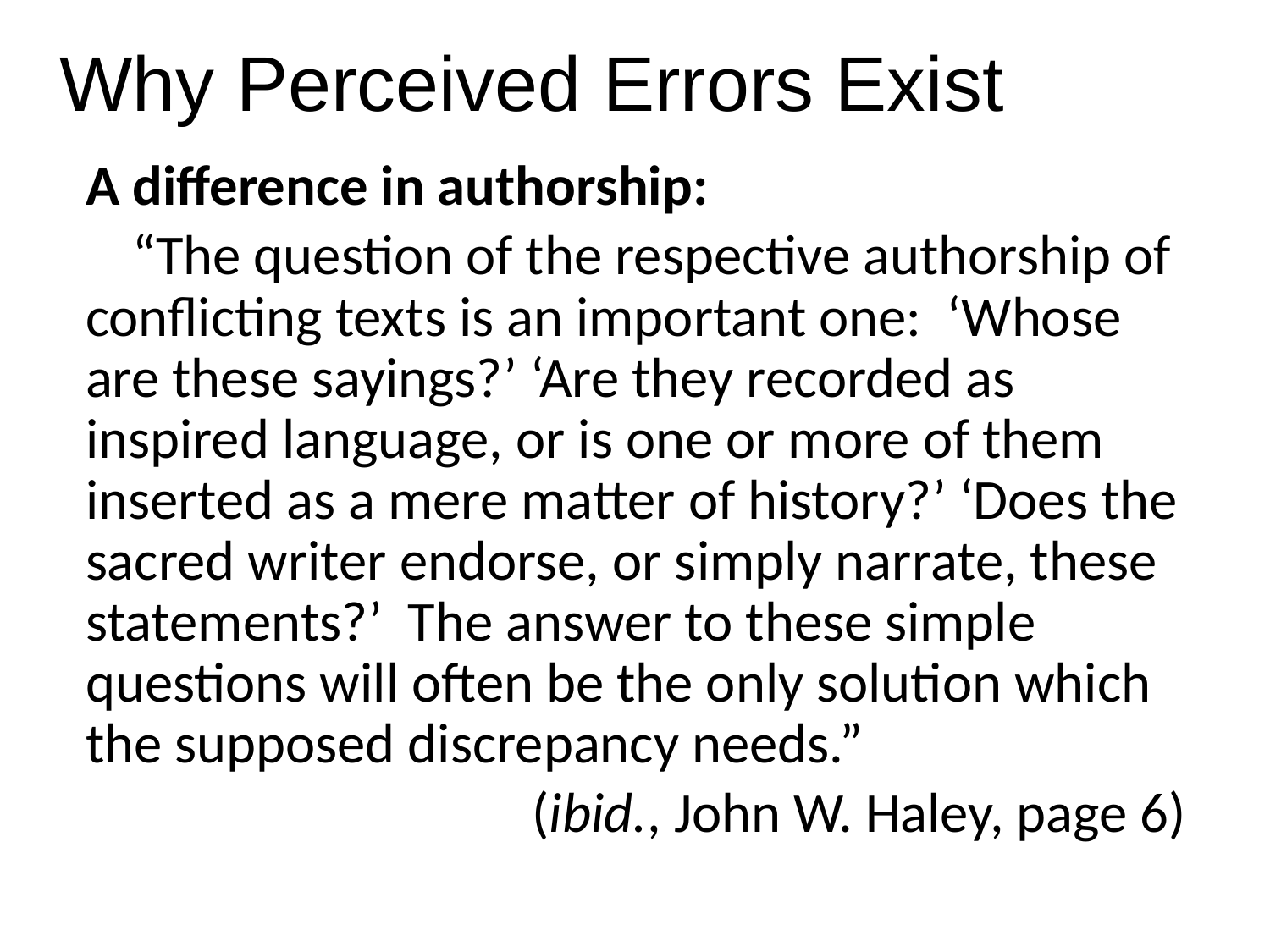

# Why Perceived Errors Exist
A difference in authorship:
“The question of the respective authorship of conflicting texts is an important one:  ‘Whose are these sayings?’ ‘Are they recorded as inspired language, or is one or more of them inserted as a mere matter of history?’ ‘Does the sacred writer endorse, or simply narrate, these statements?’  The answer to these simple questions will often be the only solution which the supposed discrepancy needs.”
(ibid., John W. Haley, page 6)